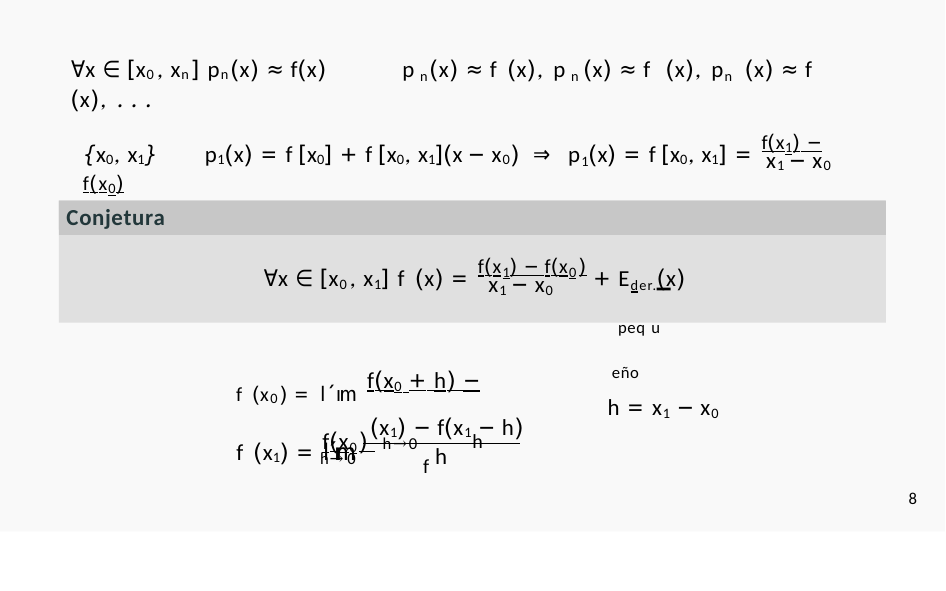

∀x ∈ [x0, xn] pn(x) ≈ f(x)	 	p n(x) ≈ f  (x), p n (x) ≈ f   (x), pn   (x) ≈ f    (x), . . .
{x0, x1}   p1(x) = f [x0] + f [x0, x1](x − x0) ⇒ p1(x) = f [x0, x1] = f(x1) − f(x0)
x1  − x0

Conjetura

∀x ∈ [x0, x1] f  (x) = f(x1) − f(x0) + Eder.(x)
x1  − x0
 peq u eño

f  (x0) = l´ım f(x0  + h) − f(x0)  h→0 f	h
h = x1  − x0
(x1) − f(x1  − h)
f (x1) = l´ım
h

h→0
8